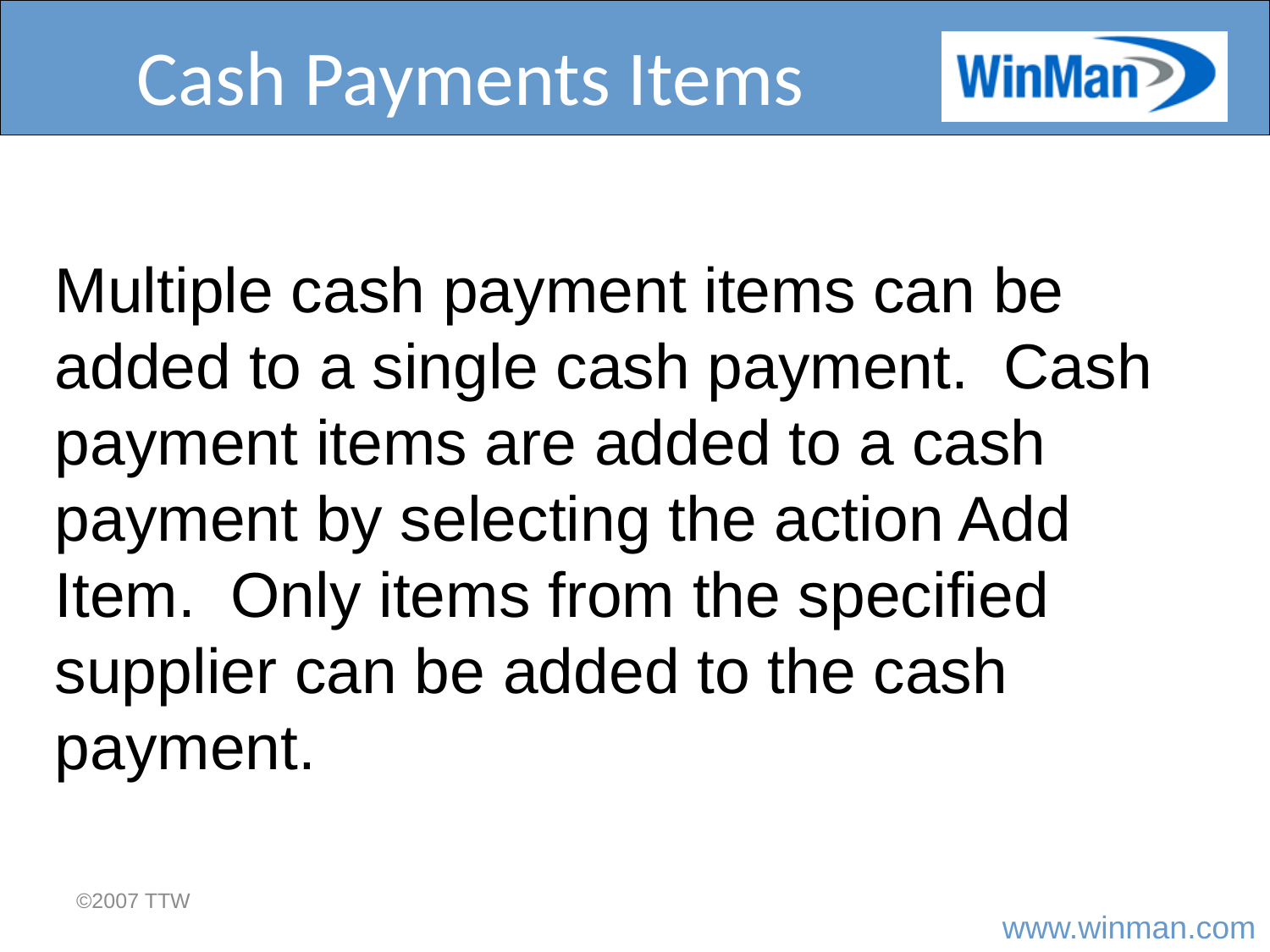

# Cash Payments Items
Multiple cash payment items can be added to a single cash payment.  Cash payment items are added to a cash payment by selecting the action Add Item.  Only items from the specified supplier can be added to the cash payment.
©2007 TTW